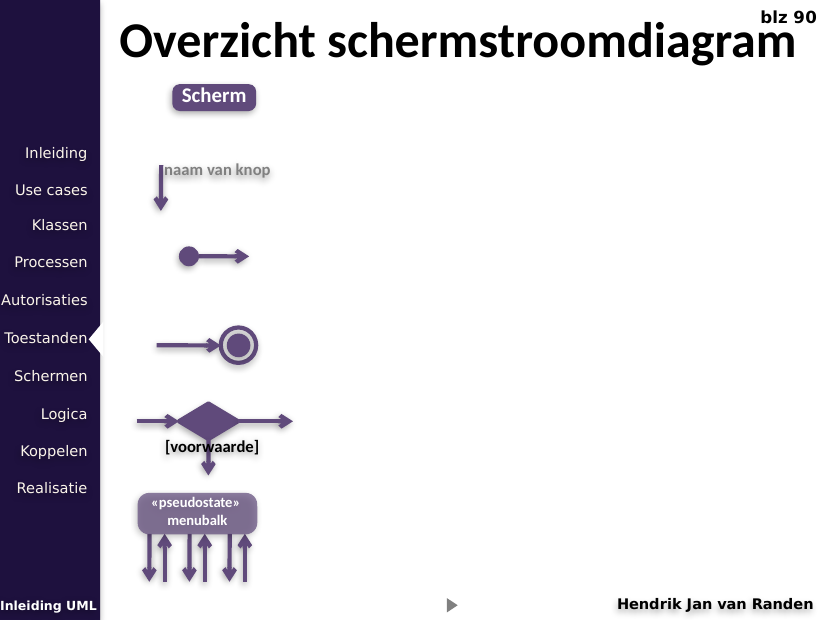

Overzicht schermstroomdiagram
blz 90
Scherm
naam van knop

[voorwaarde]
«pseudostate»  menubalk